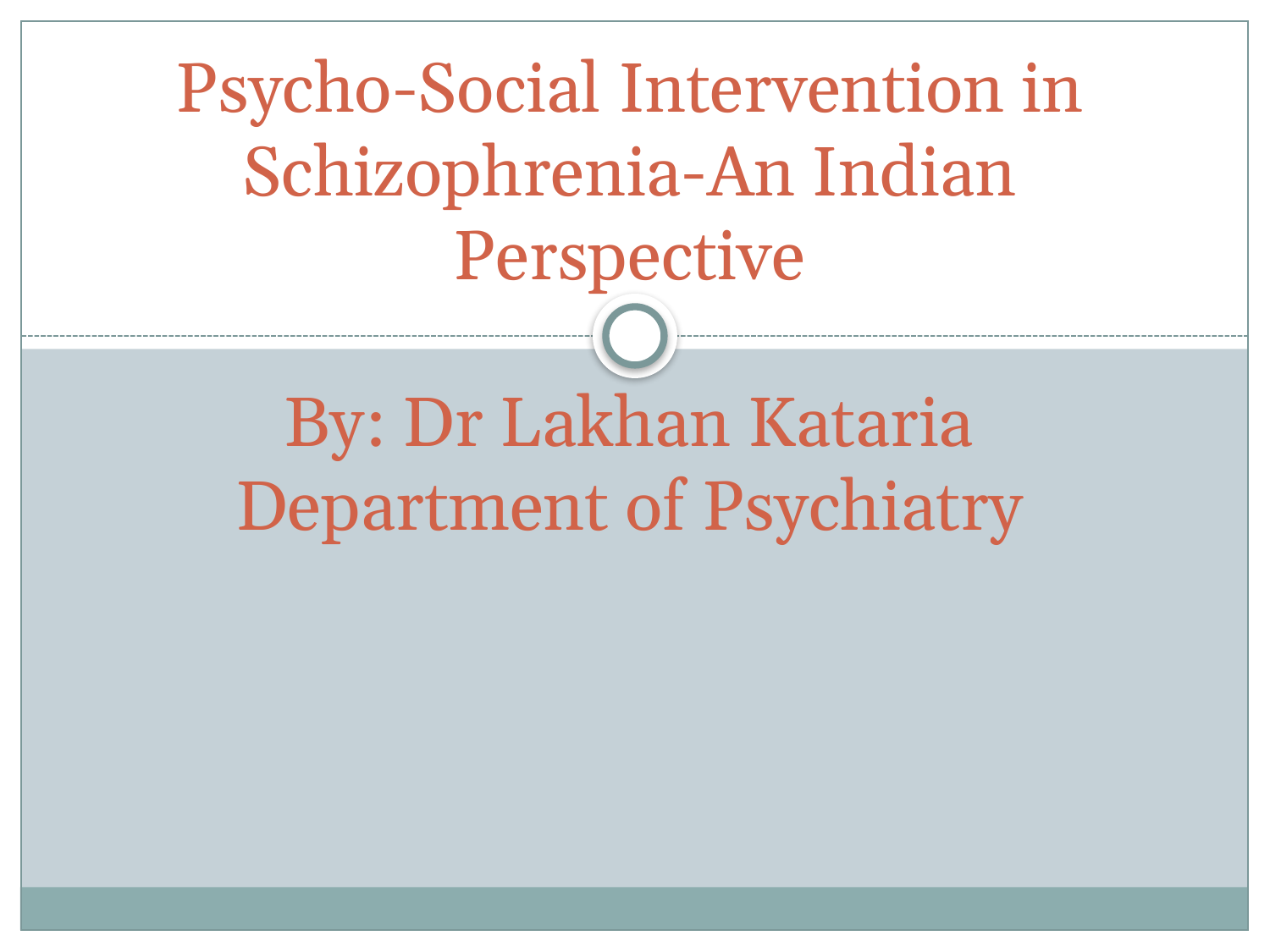

# Psycho-Social Intervention in Schizophrenia-An Indian Perspective By: Dr Lakhan Kataria Department of Psychiatry